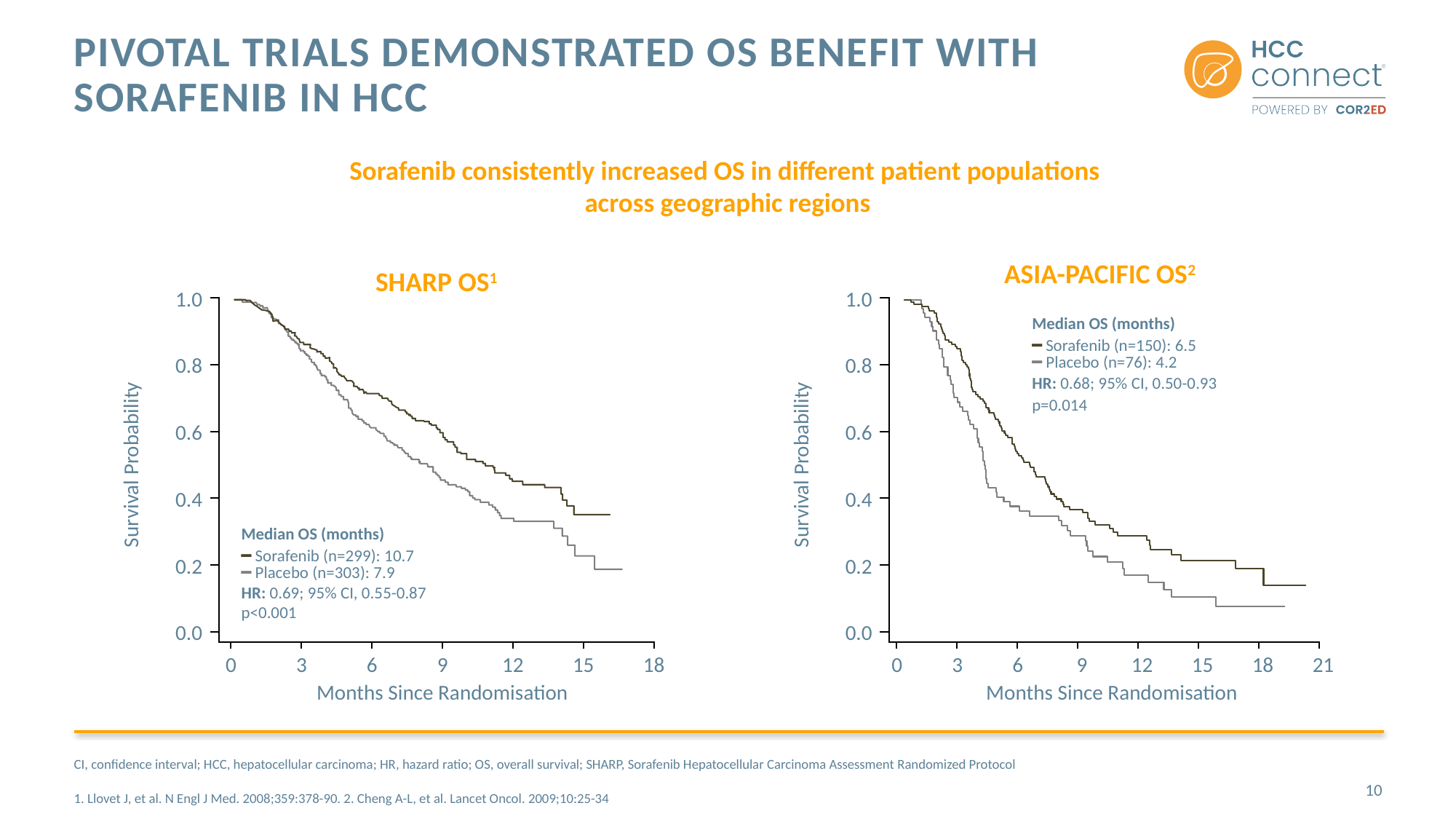

# Pivotal Trials Demonstrated OS Benefit with Sorafenib in HCC
Sorafenib consistently increased OS in different patient populations
across geographic regions
ASIA-PACIFIC OS2
1.0

Median OS (months)
━ Sorafenib (n=150): 6.5
━ Placebo (n=76): 4.2
HR: 0.68; 95% CI, 0.50-0.93
p=0.014

0.8
0.6
Survival Probability
0.4
0.2
0.0
0
3
6
9
12
15
18
21
Months Since Randomisation
SHARP OS1
1.0

0.8
0.6
Survival Probability
0.4
Median OS (months)
━ Sorafenib (n=299): 10.7
━ Placebo (n=303): 7.9
HR: 0.69; 95% CI, 0.55-0.87
p<0.001
0.2
0.0
0
3
6
9
12
15
18
Months Since Randomisation
CI, confidence interval; HCC, hepatocellular carcinoma; HR, hazard ratio; OS, overall survival; SHARP, Sorafenib Hepatocellular Carcinoma Assessment Randomized Protocol
1. Llovet J, et al. N Engl J Med. 2008;359:378-90. 2. Cheng A-L, et al. Lancet Oncol. 2009;10:25-34
10